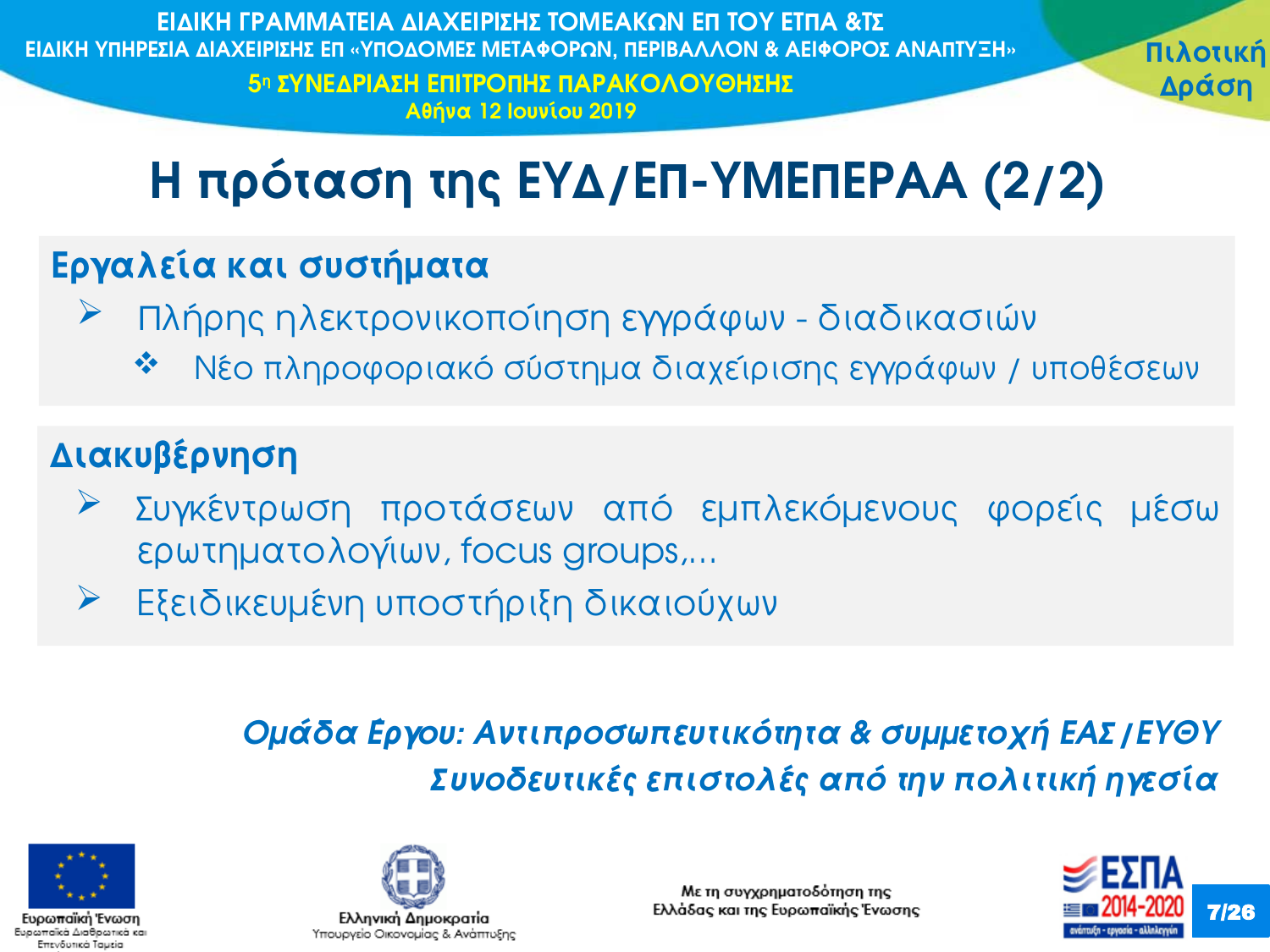

Η πρόταση της ΕΥΔ/ΕΠ-ΥΜΕΠΕΡΑΑ (2/2)
Εργαλεία και συστήματα
Πλήρης ηλεκτρονικοποίηση εγγράφων - διαδικασιών
Νέο πληροφοριακό σύστημα διαχείρισης εγγράφων / υποθέσεων
Διακυβέρνηση
Συγκέντρωση προτάσεων από εμπλεκόμενους φορείς μέσω ερωτηματολογίων, focus groups,…
Εξειδικευμένη υποστήριξη δικαιούχων
Ομάδα Έργου: Αντιπροσωπευτικότητα & συμμετοχή ΕΑΣ/ΕΥΘΥ

 Συνοδευτικές επιστολές από την πολιτική ηγεσία
7/26